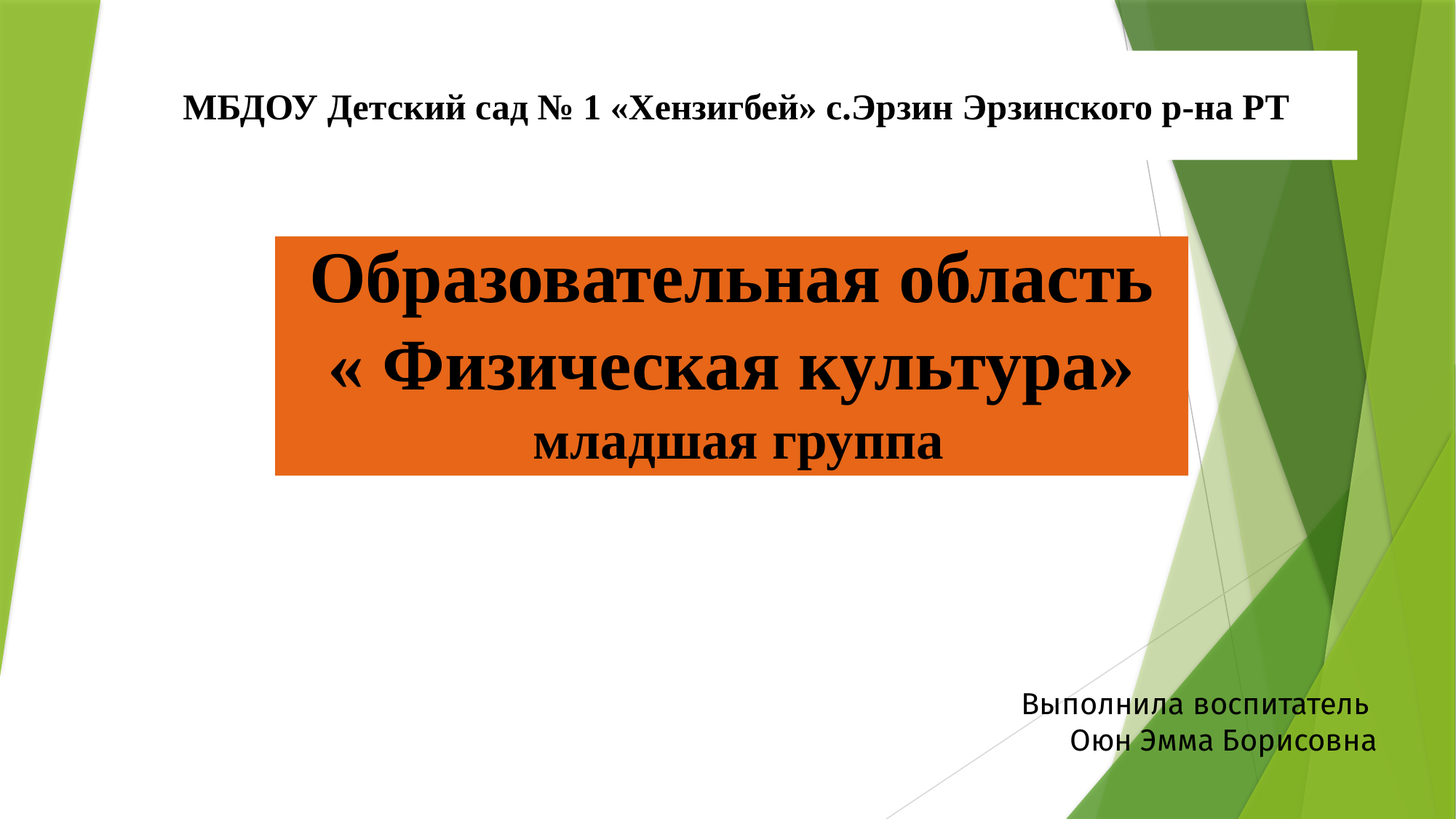

МБДОУ Детский сад № 1 «Хензигбей» с.Эрзин Эрзинского р-на РТ
# Образовательная область « Физическая культура» младшая группа

Выполнила воспитатель
Оюн Эмма Борисовна